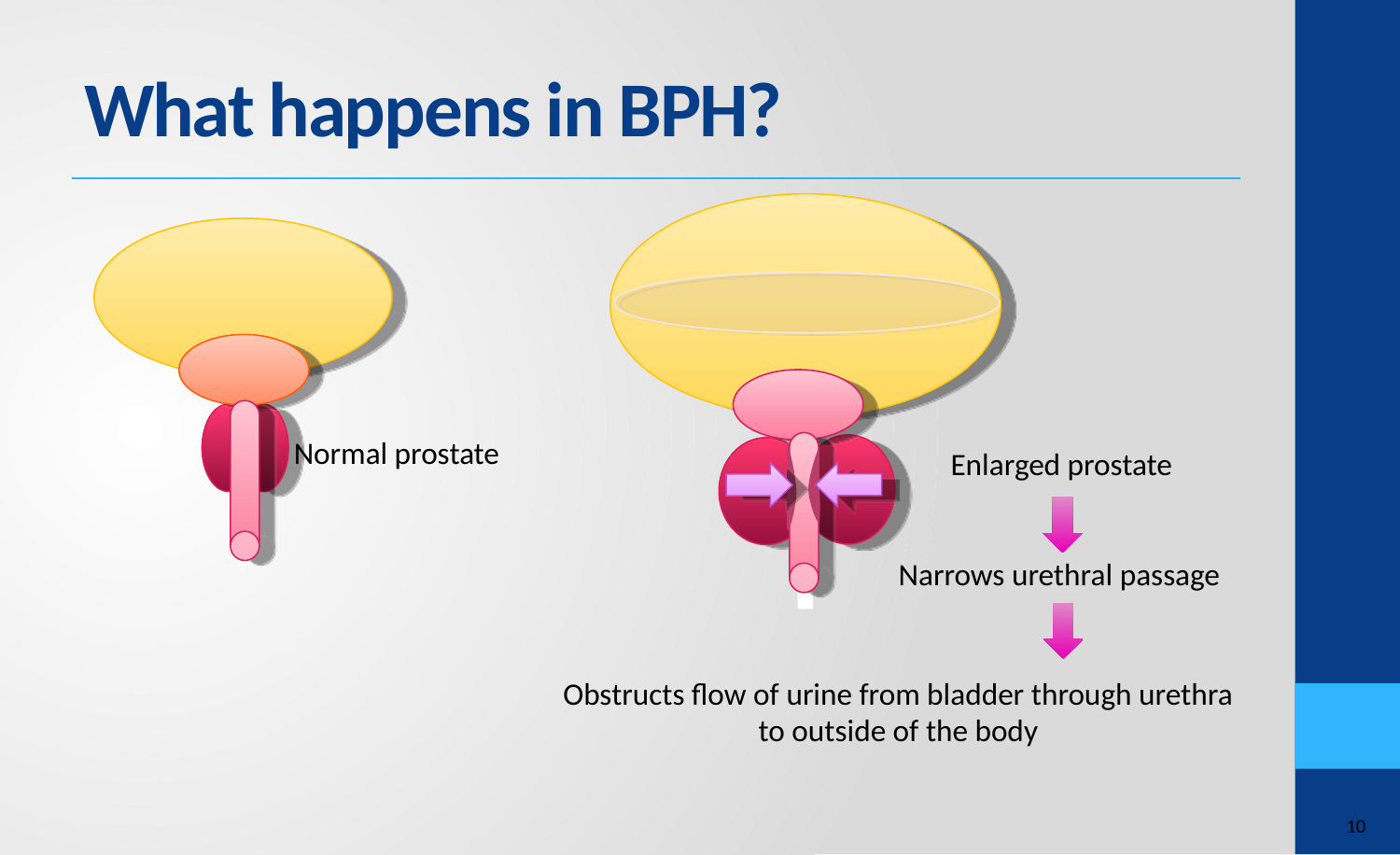

# What happens in BPH?

Normal prostate

Enlarged prostate

Narrows urethral passage

Obstructs flow of urine from bladder through urethra to outside of the body
10